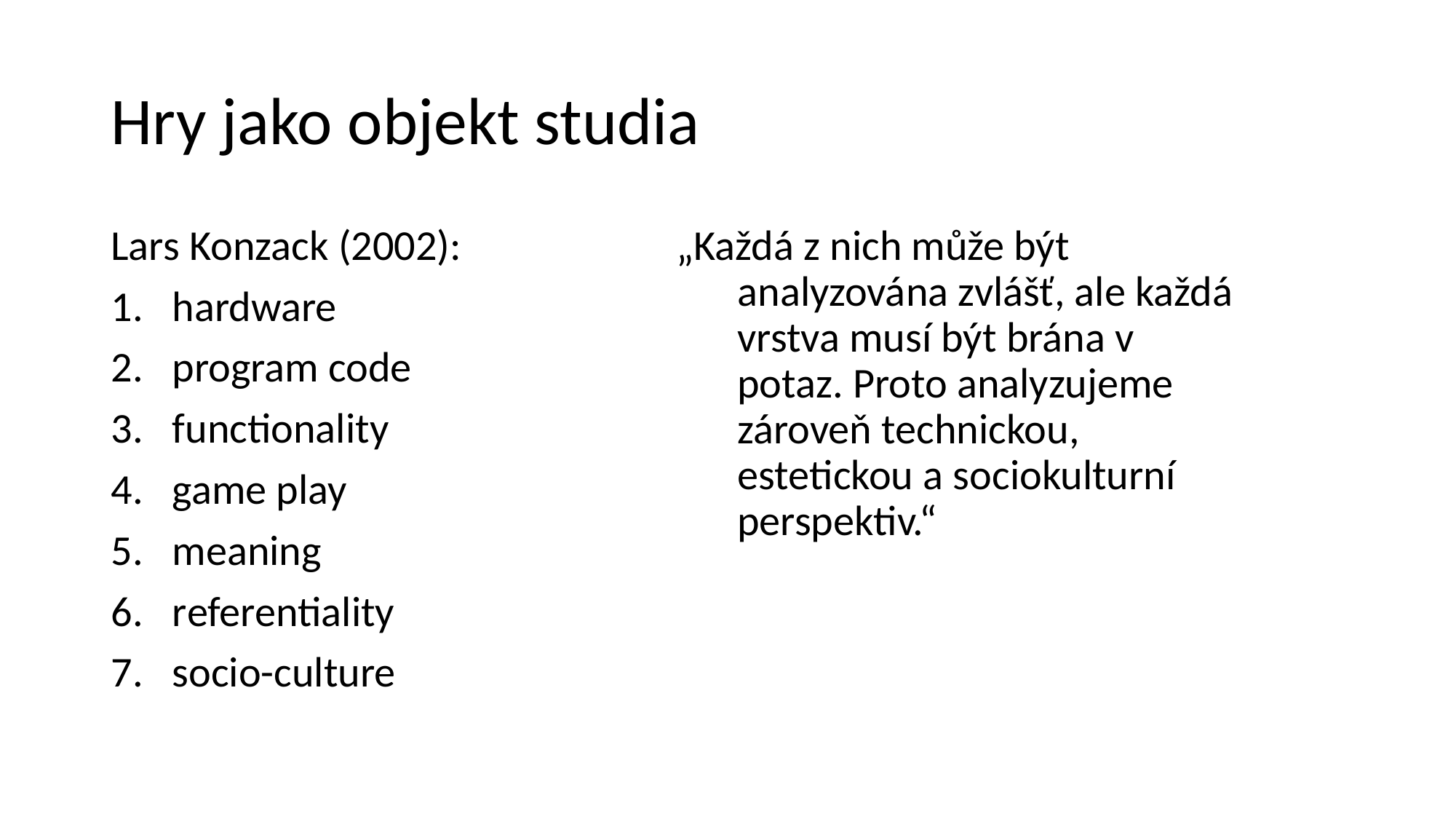

# Hry jako objekt studia
Lars Konzack (2002):
hardware
program code
functionality
game play
meaning
referentiality
socio-culture
„Každá z nich může být analyzována zvlášť, ale každá vrstva musí být brána v potaz. Proto analyzujeme zároveň technickou, estetickou a sociokulturní perspektiv.“